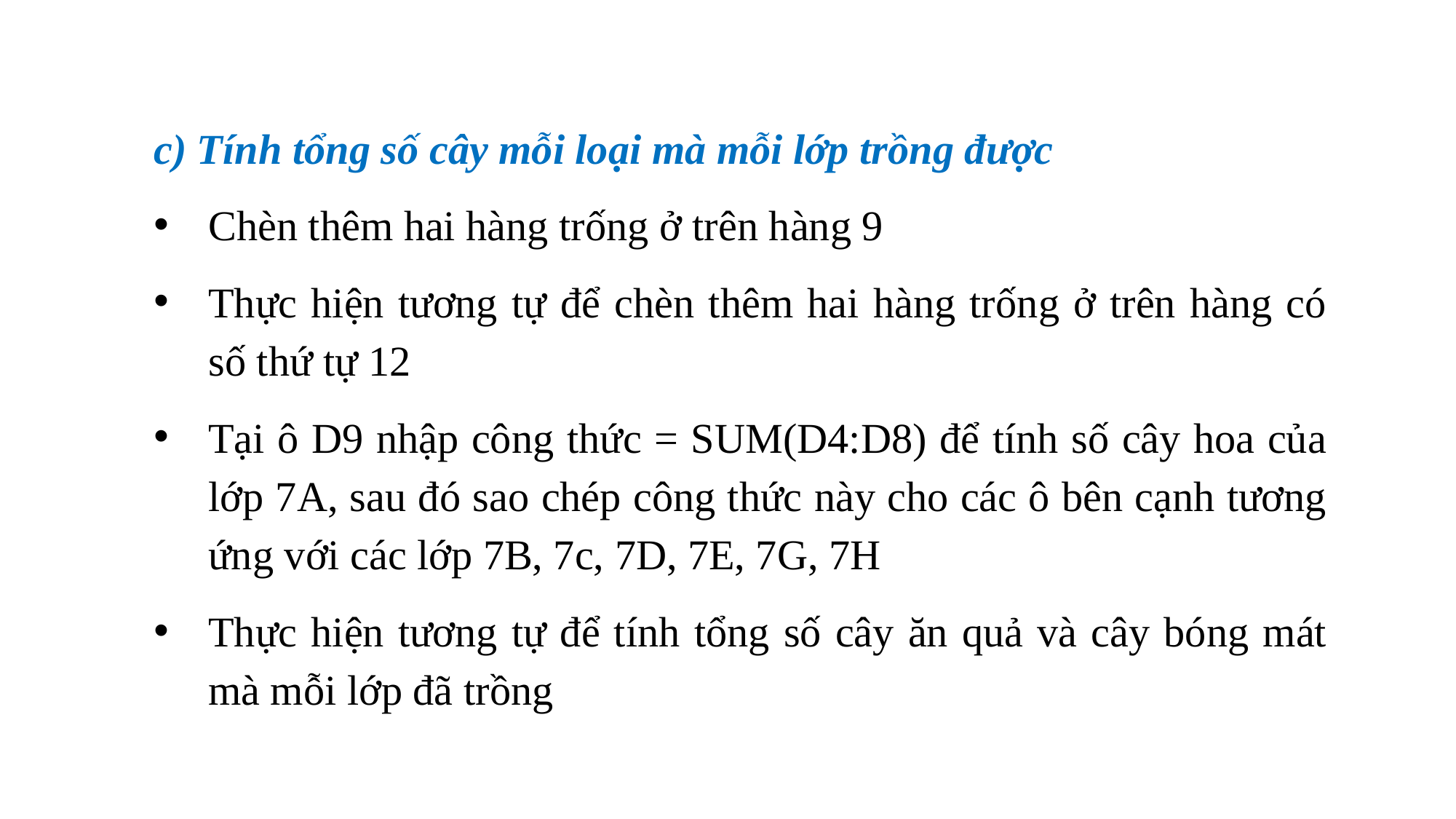

c) Tính tổng số cây mỗi loại mà mỗi lớp trồng được
Chèn thêm hai hàng trống ở trên hàng 9
Thực hiện tương tự để chèn thêm hai hàng trống ở trên hàng có số thứ tự 12
Tại ô D9 nhập công thức = SUM(D4:D8) để tính số cây hoa của lớp 7A, sau đó sao chép công thức này cho các ô bên cạnh tương ứng với các lớp 7B, 7c, 7D, 7E, 7G, 7H
Thực hiện tương tự để tính tổng số cây ăn quả và cây bóng mát mà mỗi lớp đã trồng